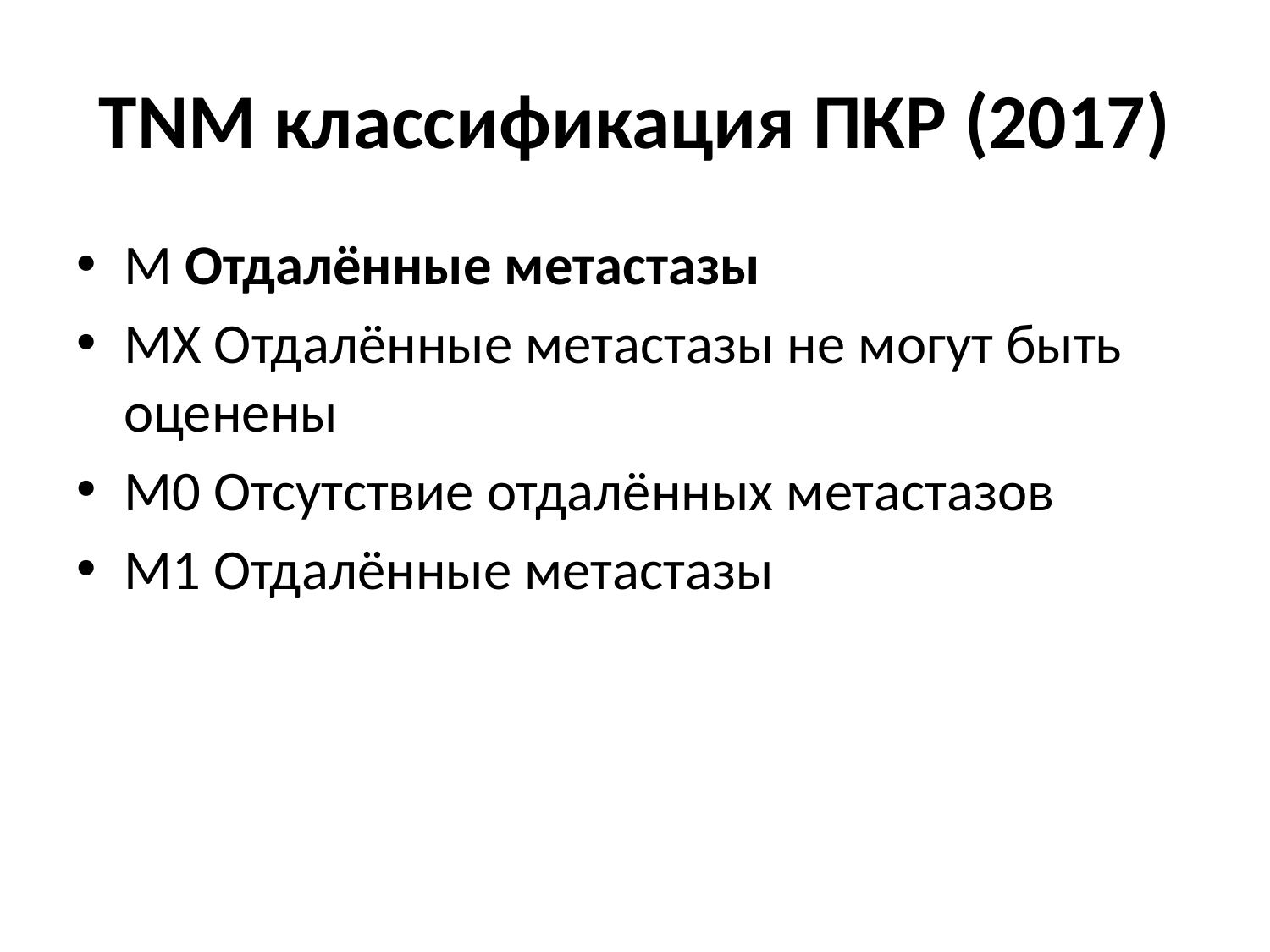

# TNM классификация ПКР (2017)
M Отдалённые метастазы
MX Отдалённые метастазы не могут быть оценены
M0 Отсутствие отдалённых метастазов
M1 Отдалённые метастазы